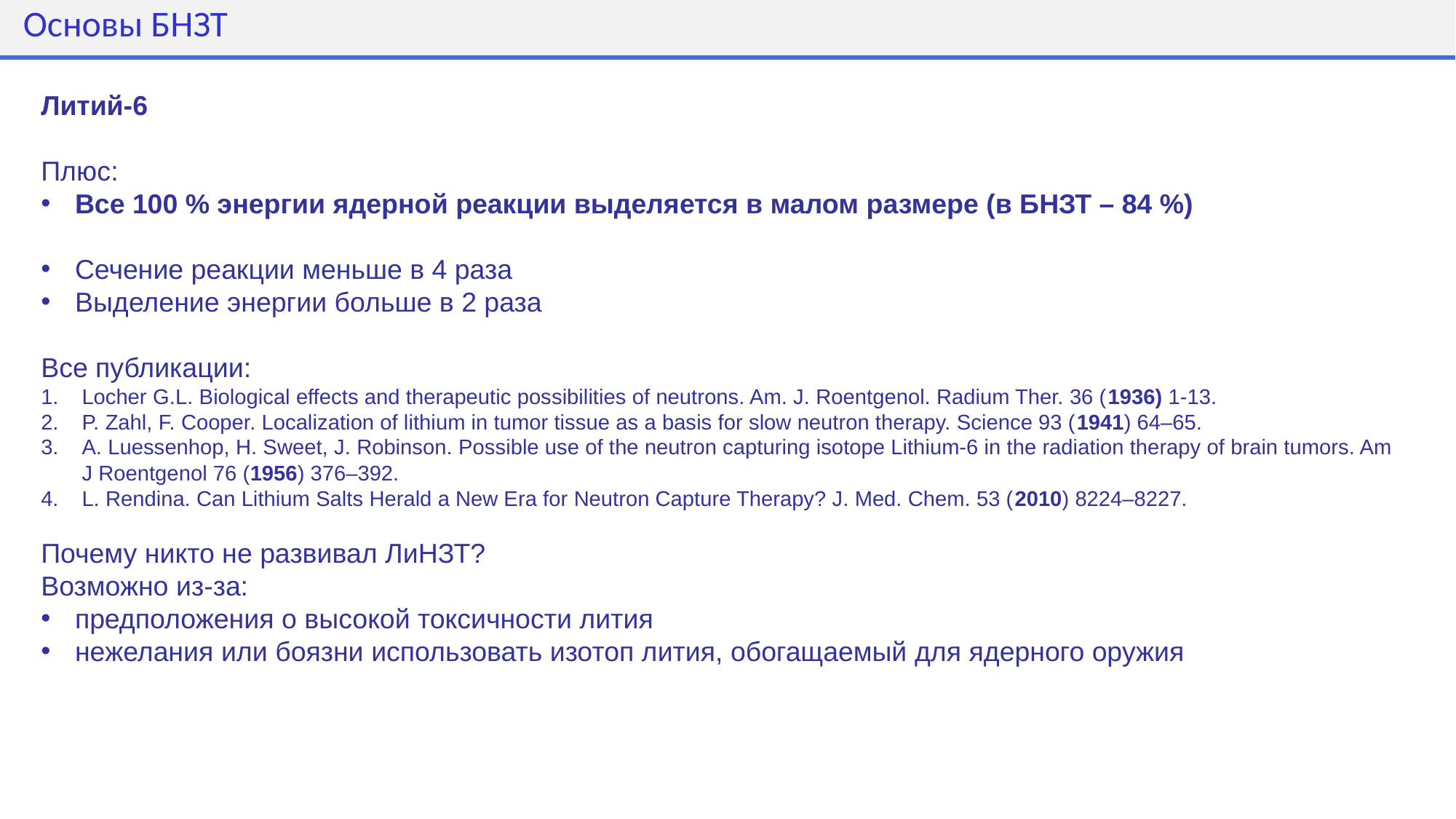

Основы БНЗТ

Литий-6

Плюс:
Все 100 % энергии ядерной реакции выделяется в малом размере (в БНЗТ – 84 %)

Сечение реакции меньше в 4 раза
Выделение энергии больше в 2 раза

Все публикации:
Locher G.L. Biological effects and therapeutic possibilities of neutrons. Am. J. Roentgenol. Radium Ther. 36 (1936) 1-13.
P. Zahl, F. Cooper. Localization of lithium in tumor tissue as a basis for slow neutron therapy. Science 93 (1941) 64–65.
A. Luessenhop, H. Sweet, J. Robinson. Possible use of the neutron capturing isotope Lithium-6 in the radiation therapy of brain tumors. Am J Roentgenol 76 (1956) 376–392.
L. Rendina. Can Lithium Salts Herald a New Era for Neutron Capture Therapy? J. Med. Chem. 53 (2010) 8224–8227.

Почему никто не развивал ЛиНЗТ?
Возможно из-за:
предположения о высокой токсичности лития
нежелания или боязни использовать изотоп лития, обогащаемый для ядерного оружия